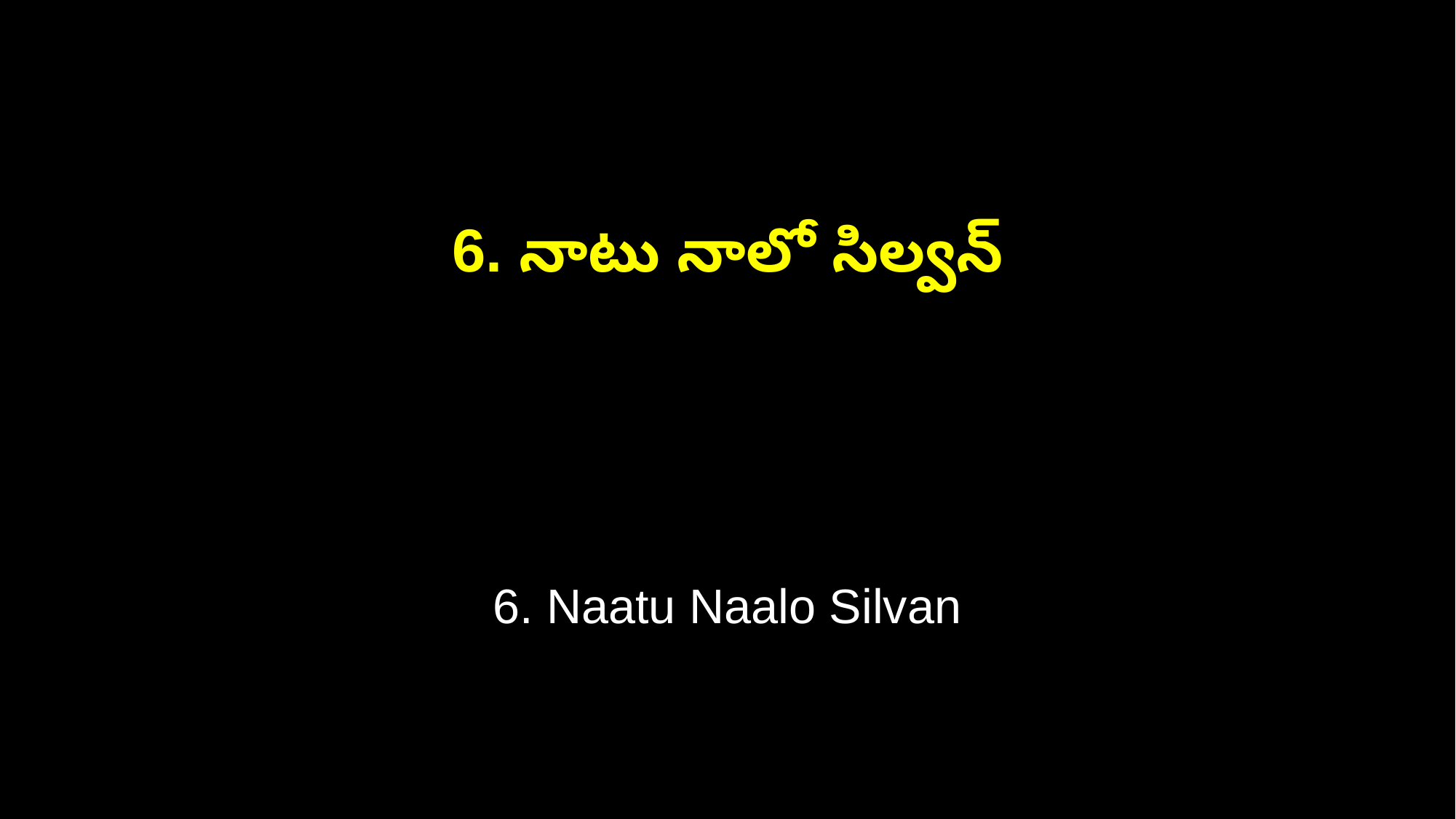

6. నాటు నాలో సిల్వన్
6. Naatu Naalo Silvan